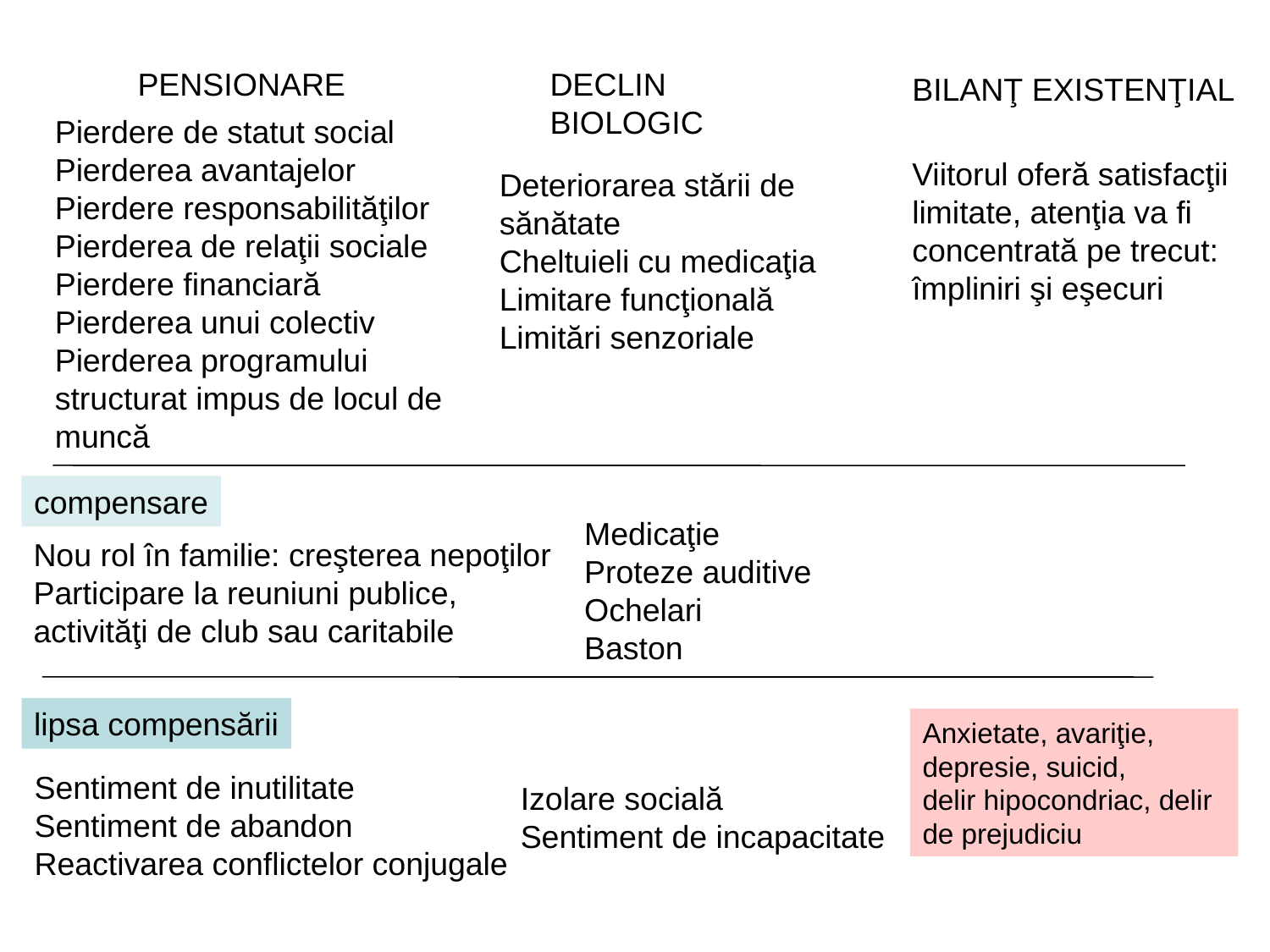

PENSIONARE
DECLIN BIOLOGIC
BILANŢ EXISTENŢIAL
Pierdere de statut social
Pierderea avantajelor
Pierdere responsabilităţilor
Pierderea de relaţii sociale
Pierdere financiară
Pierderea unui colectiv
Pierderea programului structurat impus de locul de muncă
Viitorul oferă satisfacţii limitate, atenţia va fi concentrată pe trecut: împliniri şi eşecuri
Deteriorarea stării de sănătate
Cheltuieli cu medicaţia
Limitare funcţională
Limitări senzoriale

compensare
Medicaţie
Proteze auditive
Ochelari
Baston
Nou rol în familie: creşterea nepoţilor
Participare la reuniuni publice, activităţi de club sau caritabile

lipsa compensării
Anxietate, avariţie, depresie, suicid,
delir hipocondriac, delir de prejudiciu
Sentiment de inutilitate
Sentiment de abandon
Reactivarea conflictelor conjugale
Izolare socială
Sentiment de incapacitate